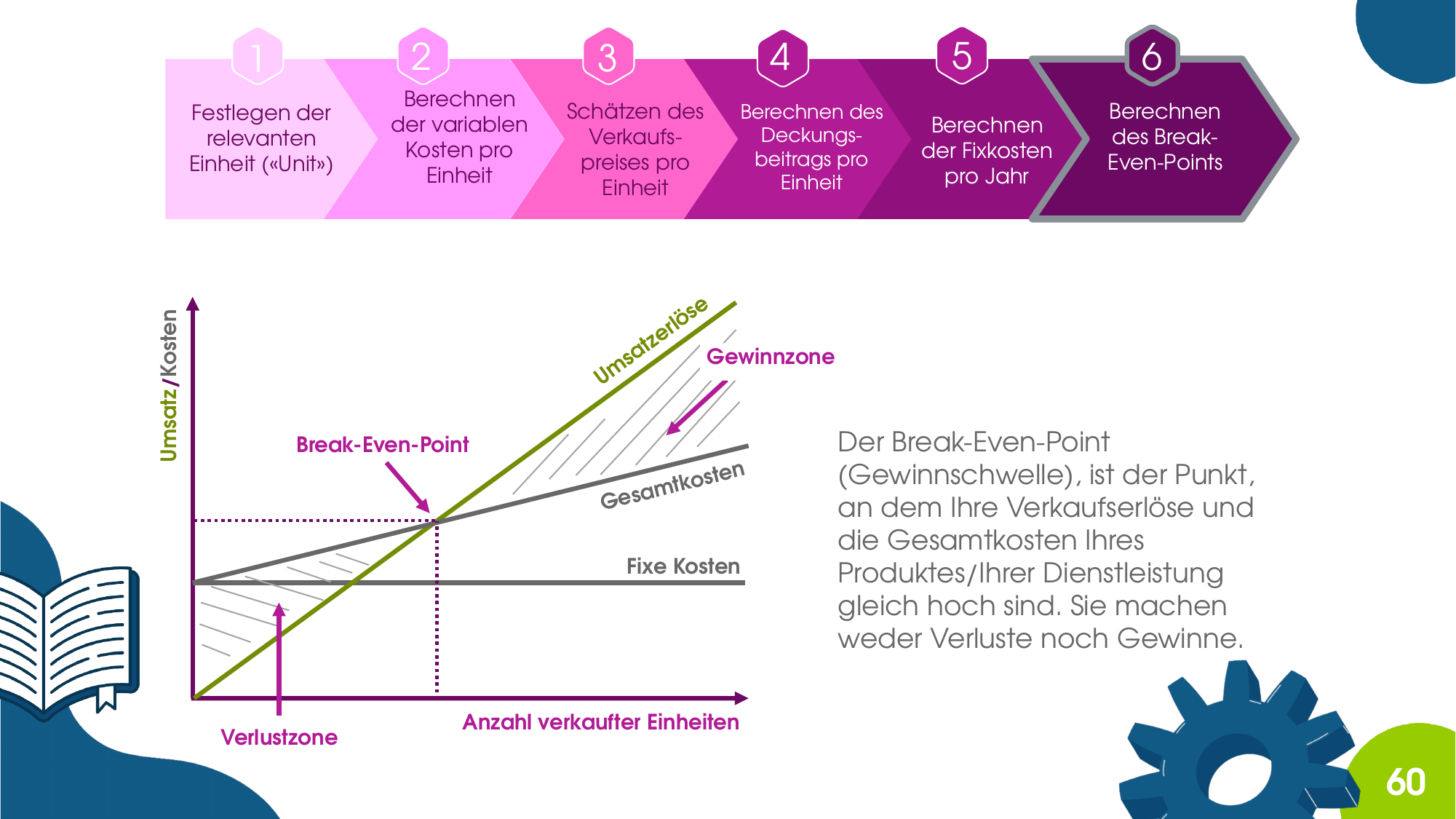

5

4
6
2
3
1

Berechnen der variablen Kosten pro Einheit
Schätzen des Verkaufs-preises pro Einheit
Berechnen des Break-Even-Points
Berechnen des Deckungs-beitrags pro Einheit
Festlegen der relevanten Einheit («Unit»)
Berechnen der Fixkosten pro Jahr
Umsatzerlöse
Umsatz/Kosten
Gewinnzone
Der Break-Even-Point (Gewinnschwelle), ist der Punkt, an dem Ihre Verkaufserlöse und die Gesamtkosten Ihres Produktes/Ihrer Dienstleistung gleich hoch sind. Sie machen weder Verluste noch Gewinne.
Break-Even-Point
Gesamtkosten
Fixe Kosten
Anzahl verkaufter Einheiten
Verlustzone
60